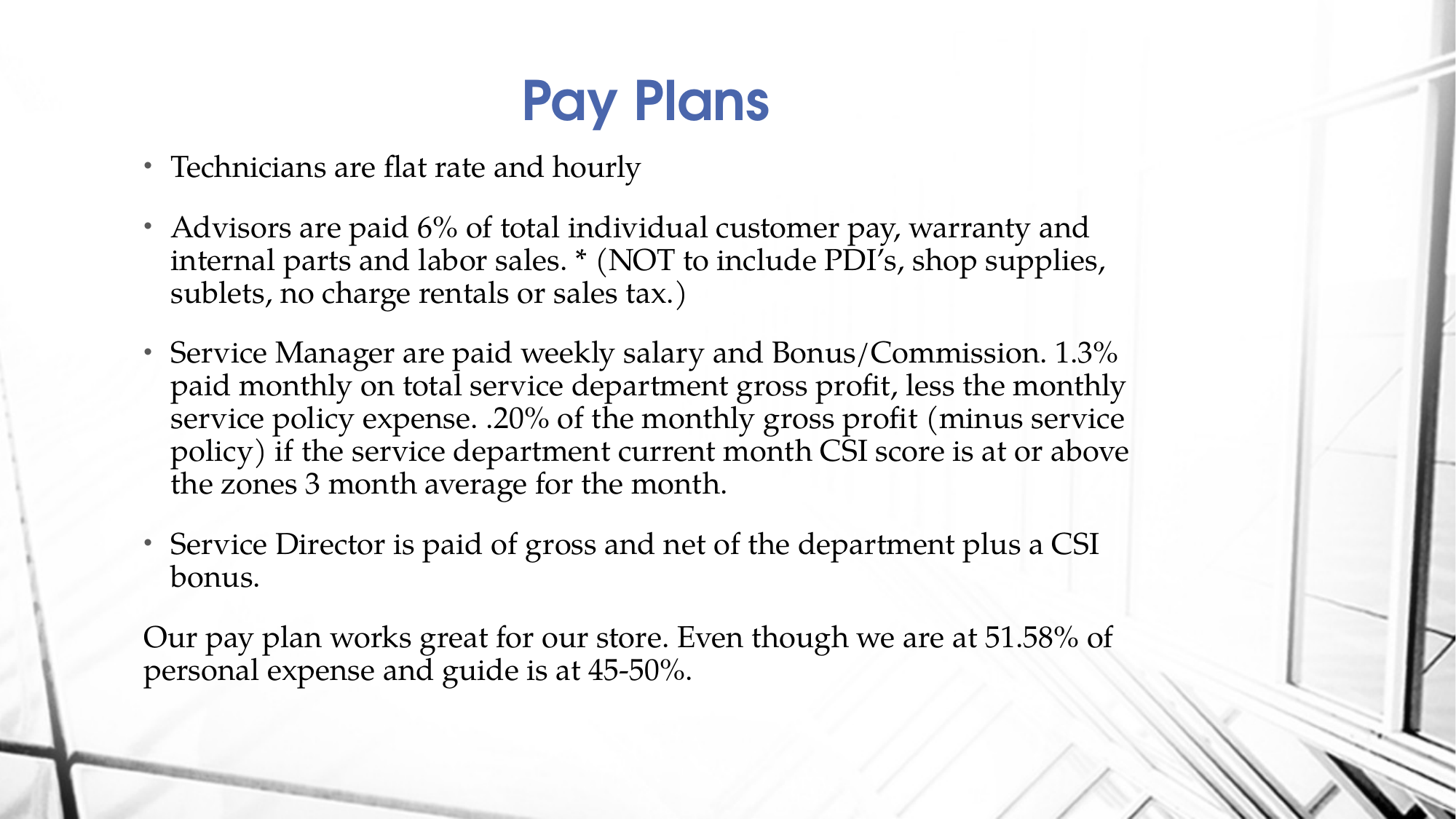

# Pay Plans
Technicians are flat rate and hourly
Advisors are paid 6% of total individual customer pay, warranty and internal parts and labor sales. * (NOT to include PDI’s, shop supplies, sublets, no charge rentals or sales tax.)
Service Manager are paid weekly salary and Bonus/Commission. 1.3% paid monthly on total service department gross profit, less the monthly service policy expense. .20% of the monthly gross profit (minus service policy) if the service department current month CSI score is at or above the zones 3 month average for the month.
Service Director is paid of gross and net of the department plus a CSI bonus.
Our pay plan works great for our store. Even though we are at 51.58% of personal expense and guide is at 45-50%.